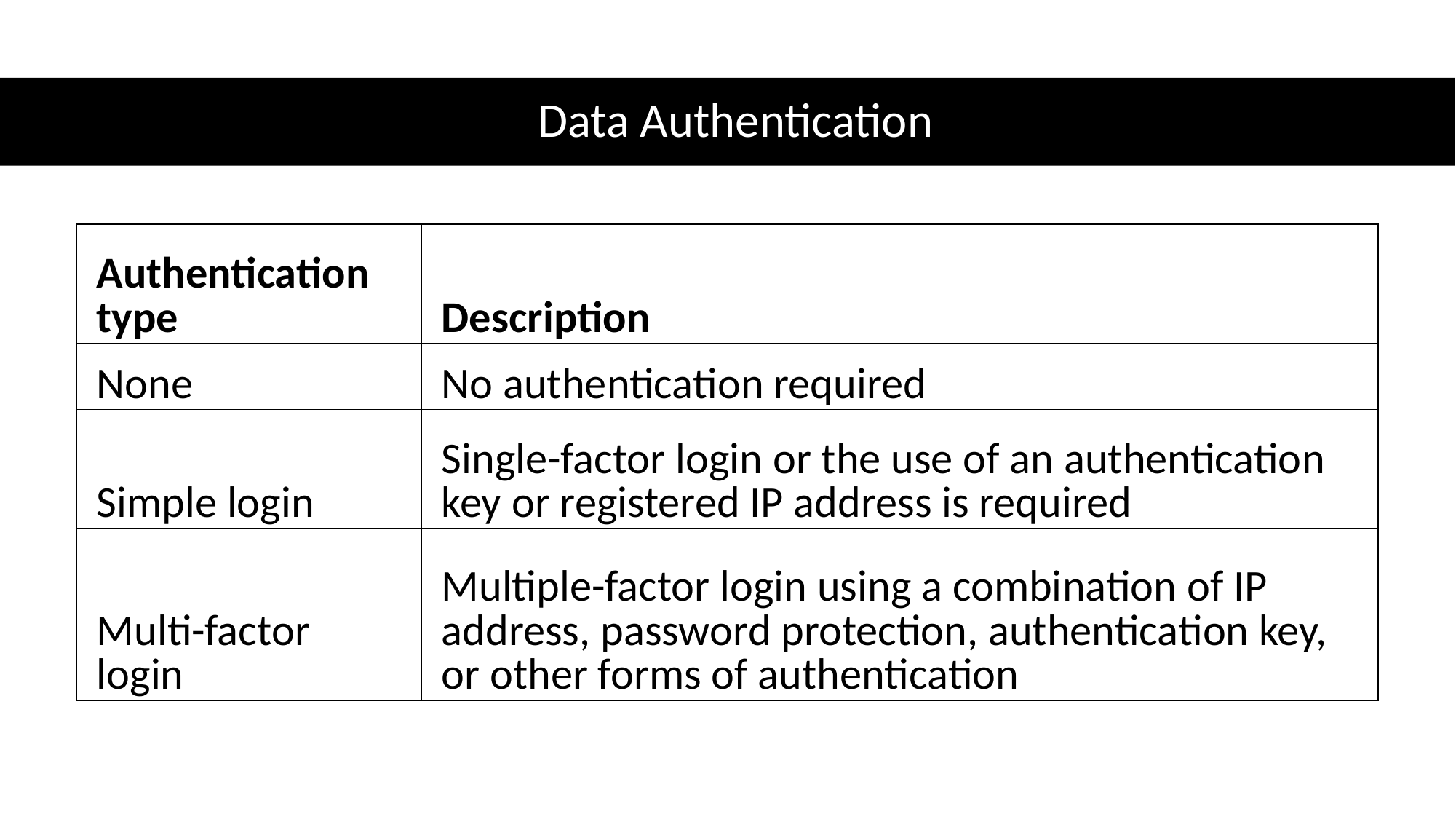

# Data Authentication

| Authentication type | Description |
| --- | --- |
| None | No authentication required |
| Simple login | Single-factor login or the use of an authentication key or registered IP address is required |
| Multi-factor login | Multiple-factor login using a combination of IP address, password protection, authentication key, or other forms of authentication |